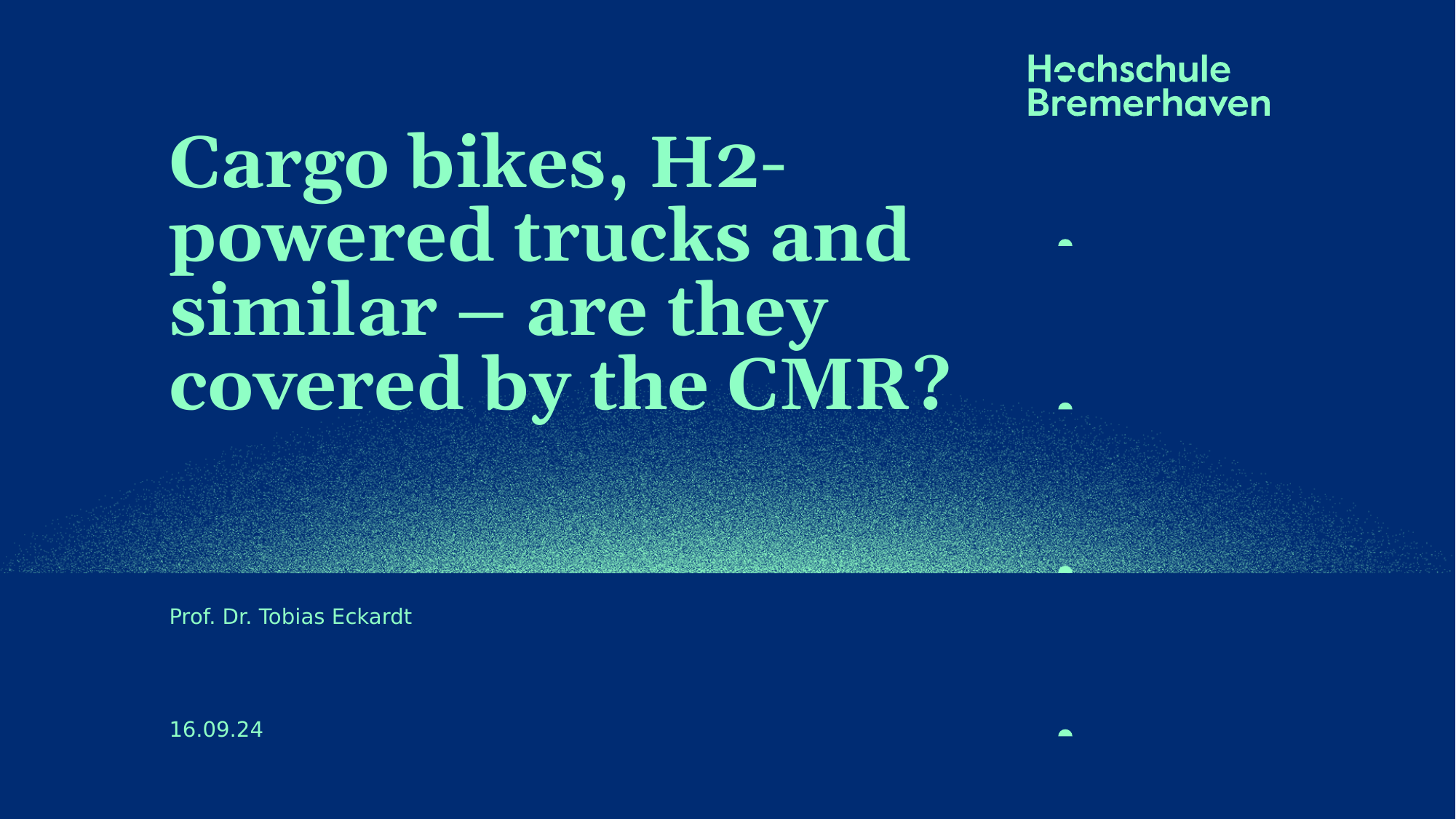

# Cargo bikes, H2-powered trucks and similar – are they covered by the CMR?
Prof. Dr. Tobias Eckardt
16.09.24